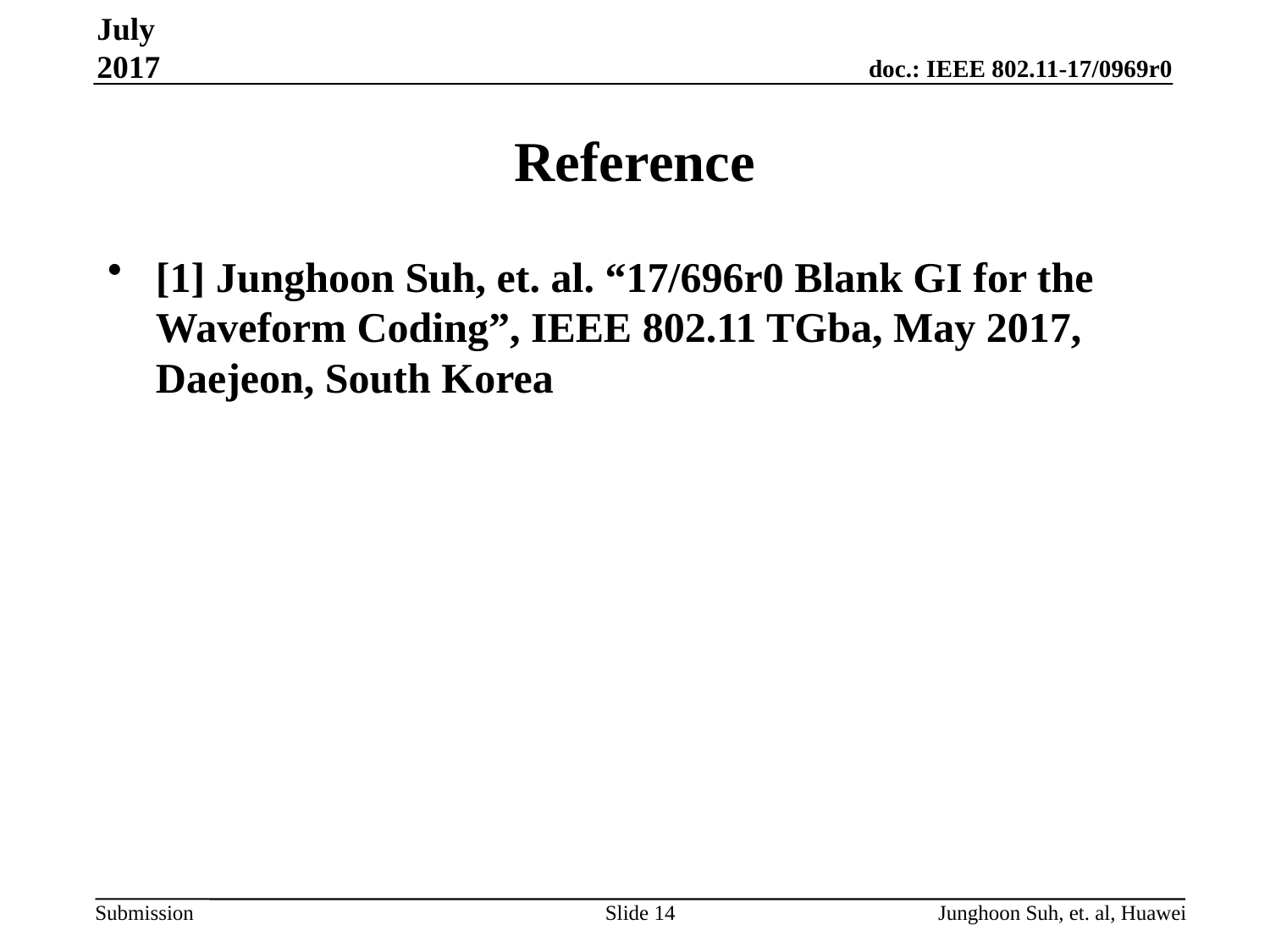

July 2017
# Reference
[1] Junghoon Suh, et. al. “17/696r0 Blank GI for the Waveform Coding”, IEEE 802.11 TGba, May 2017, Daejeon, South Korea
Slide 14
Junghoon Suh, et. al, Huawei